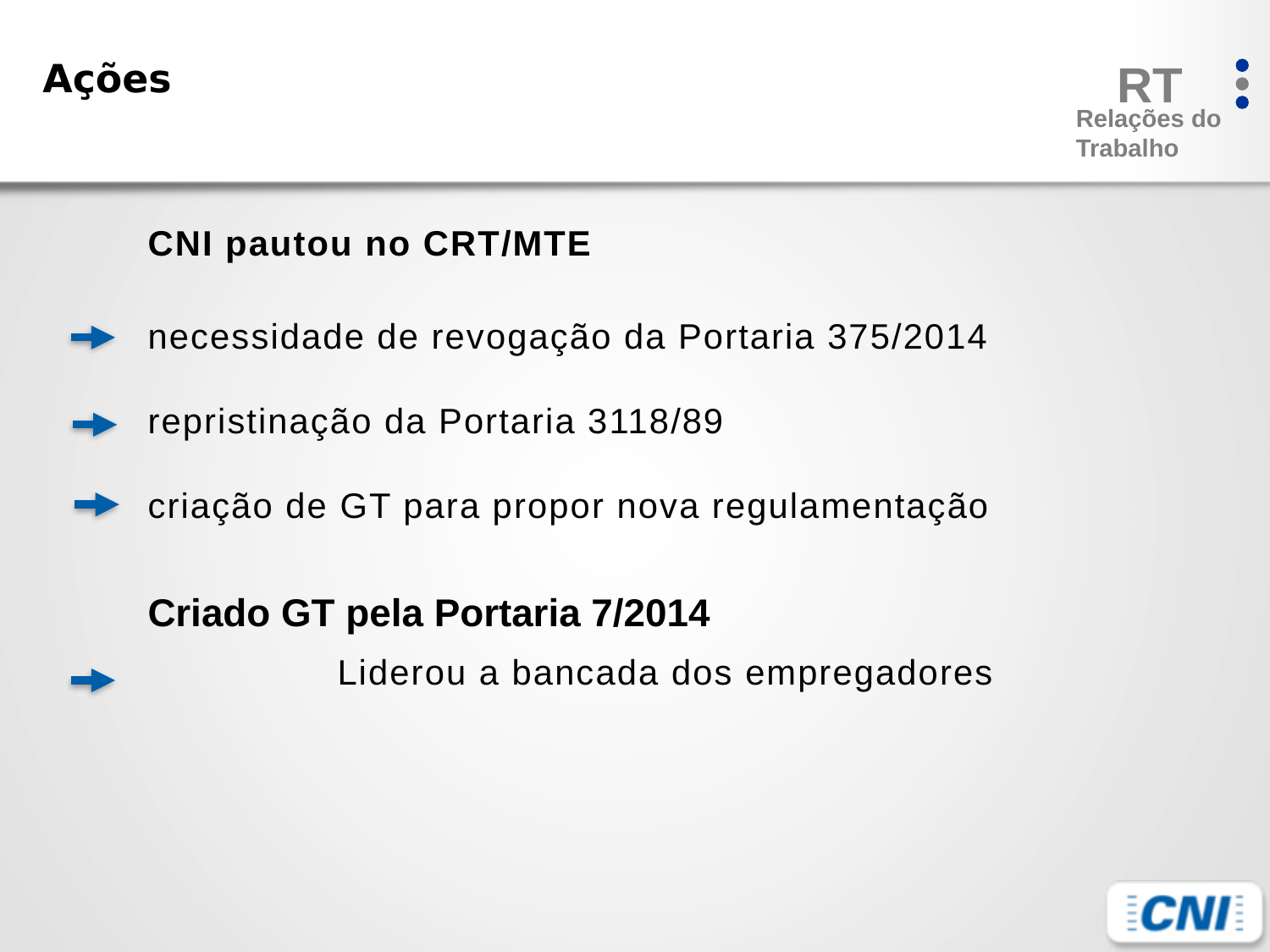

Ações
CNI pautou no CRT/MTE

necessidade de revogação da Portaria 375/2014

repristinação da Portaria 3118/89

criação de GT para propor nova regulamentação

Criado GT pela Portaria 7/2014
			Liderou a bancada dos empregadores